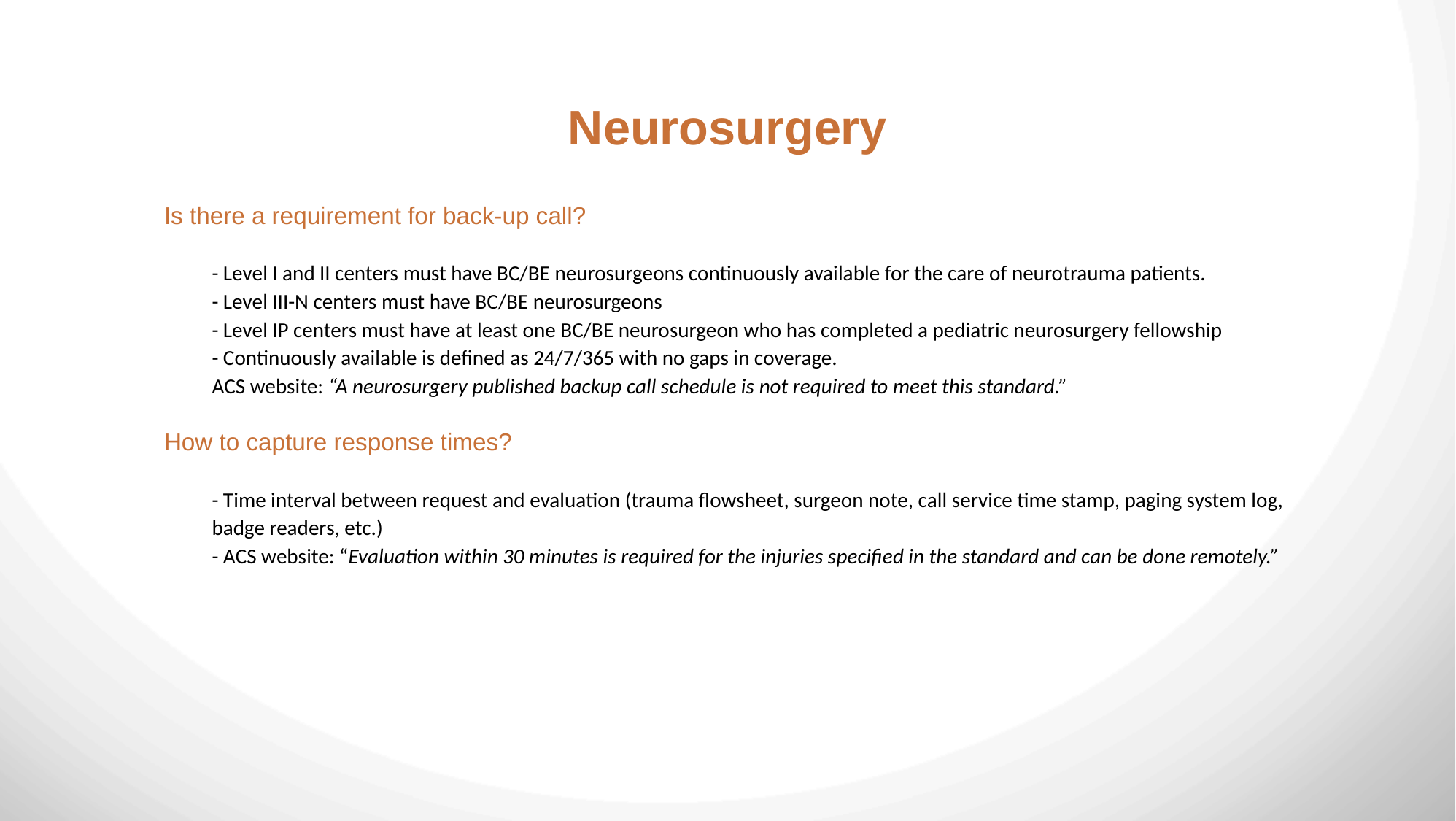

Neurosurgery
Is there a requirement for back-up call?

- Level I and II centers must have BC/BE neurosurgeons continuously available for the care of neurotrauma patients.
- Level III-N centers must have BC/BE neurosurgeons
- Level IP centers must have at least one BC/BE neurosurgeon who has completed a pediatric neurosurgery fellowship
- Continuously available is defined as 24/7/365 with no gaps in coverage.
ACS website: “A neurosurgery published backup call schedule is not required to meet this standard.”

How to capture response times?

- Time interval between request and evaluation (trauma flowsheet, surgeon note, call service time stamp, paging system log, badge readers, etc.)
- ACS website: “Evaluation within 30 minutes is required for the injuries specified in the standard and can be done remotely.”